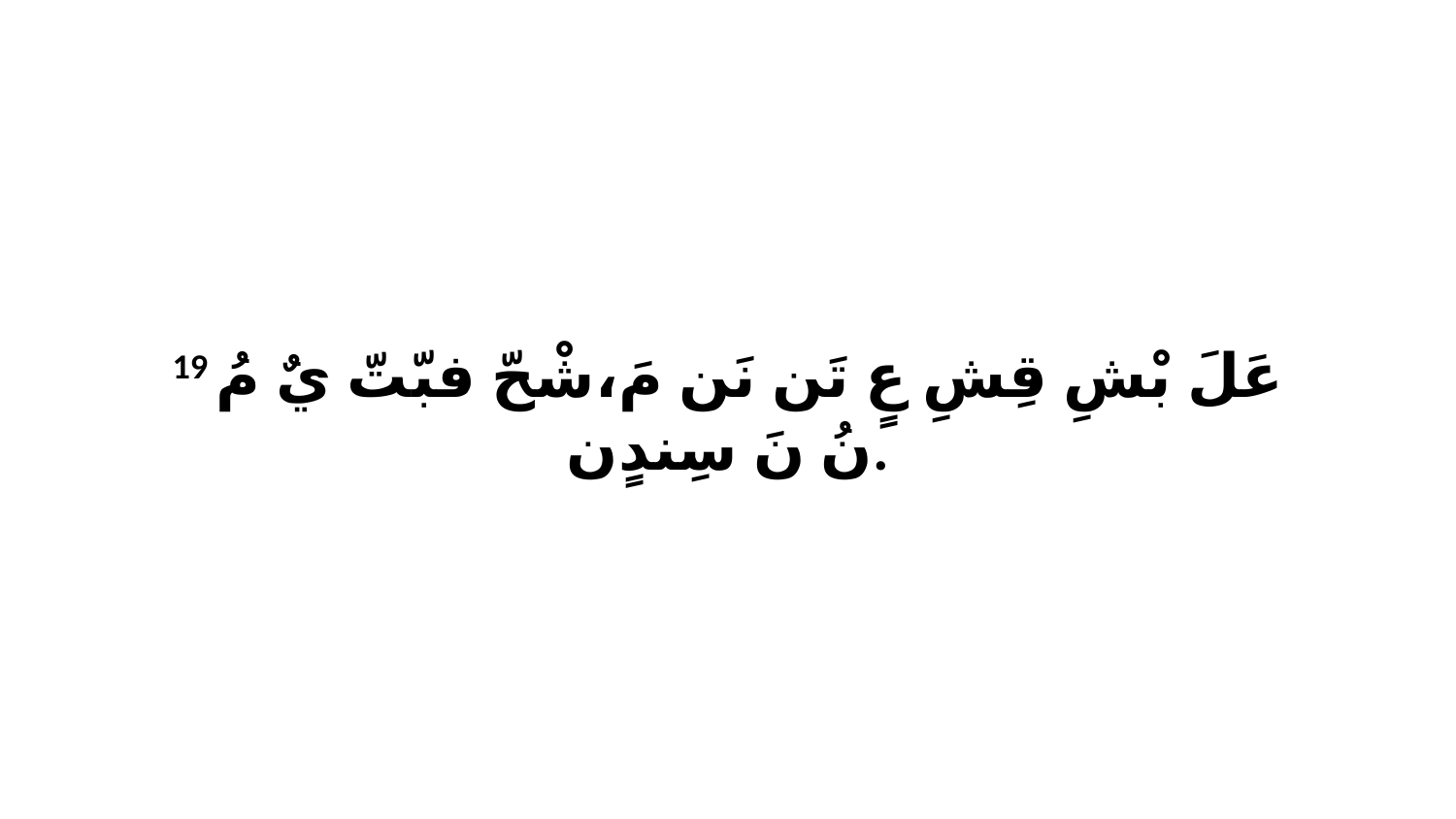

19 عَلَ بْشِ قِشِ عٍ تَن نَن مَ،شْحّ فبّتّ يٌ مُ نُ نَ سِندٍن.